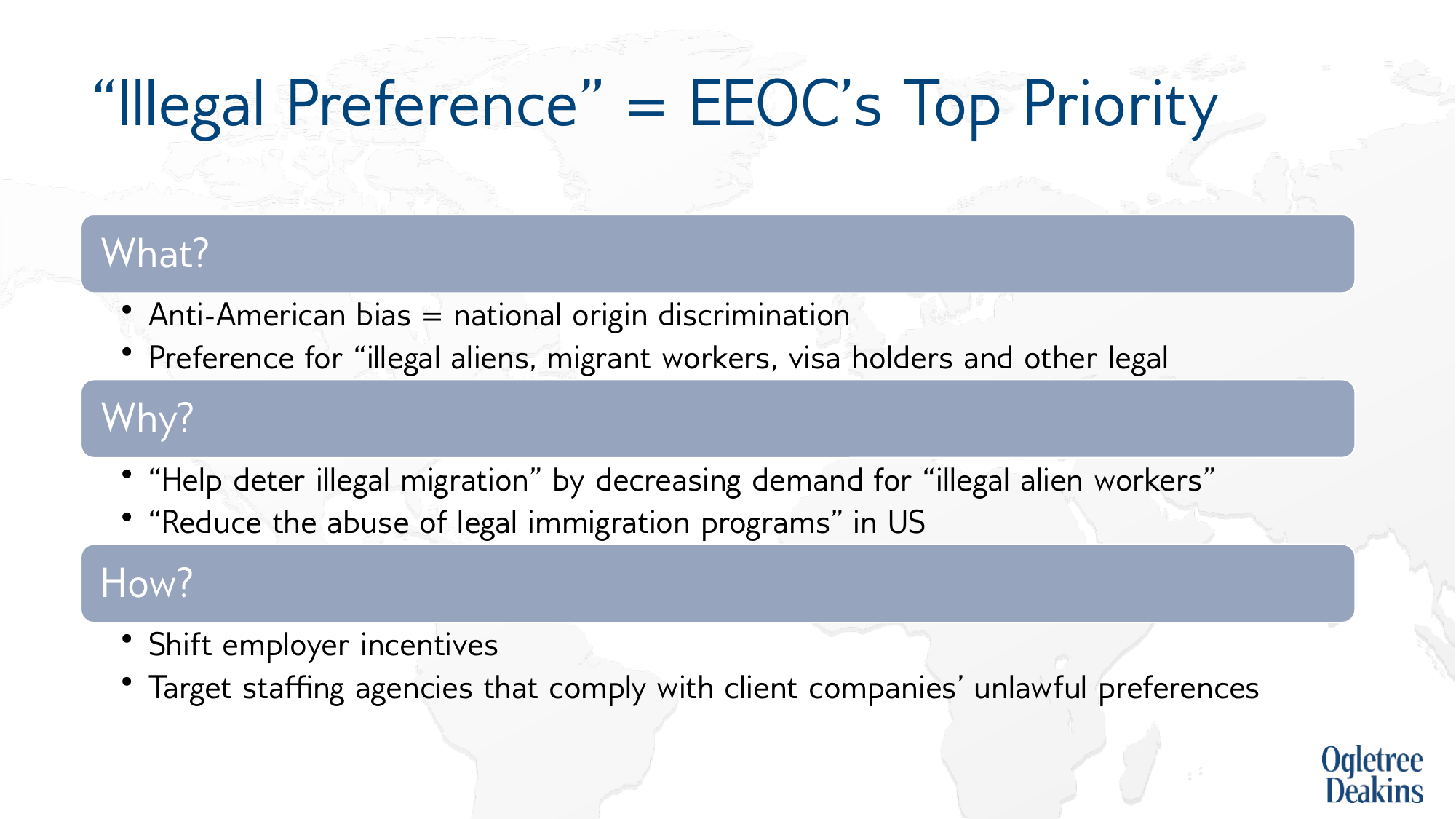

# “Illegal Preference” = EEOC’s Top Priority
What?
Anti-American bias = national origin discrimination
Preference for “illegal aliens, migrant workers, visa holders and other legal immigrants”
Why?
“Help deter illegal migration” by decreasing demand for “illegal alien workers”
“Reduce the abuse of legal immigration programs” in US
How?
Shift employer incentives
Target staffing agencies that comply with client companies’ unlawful preferences